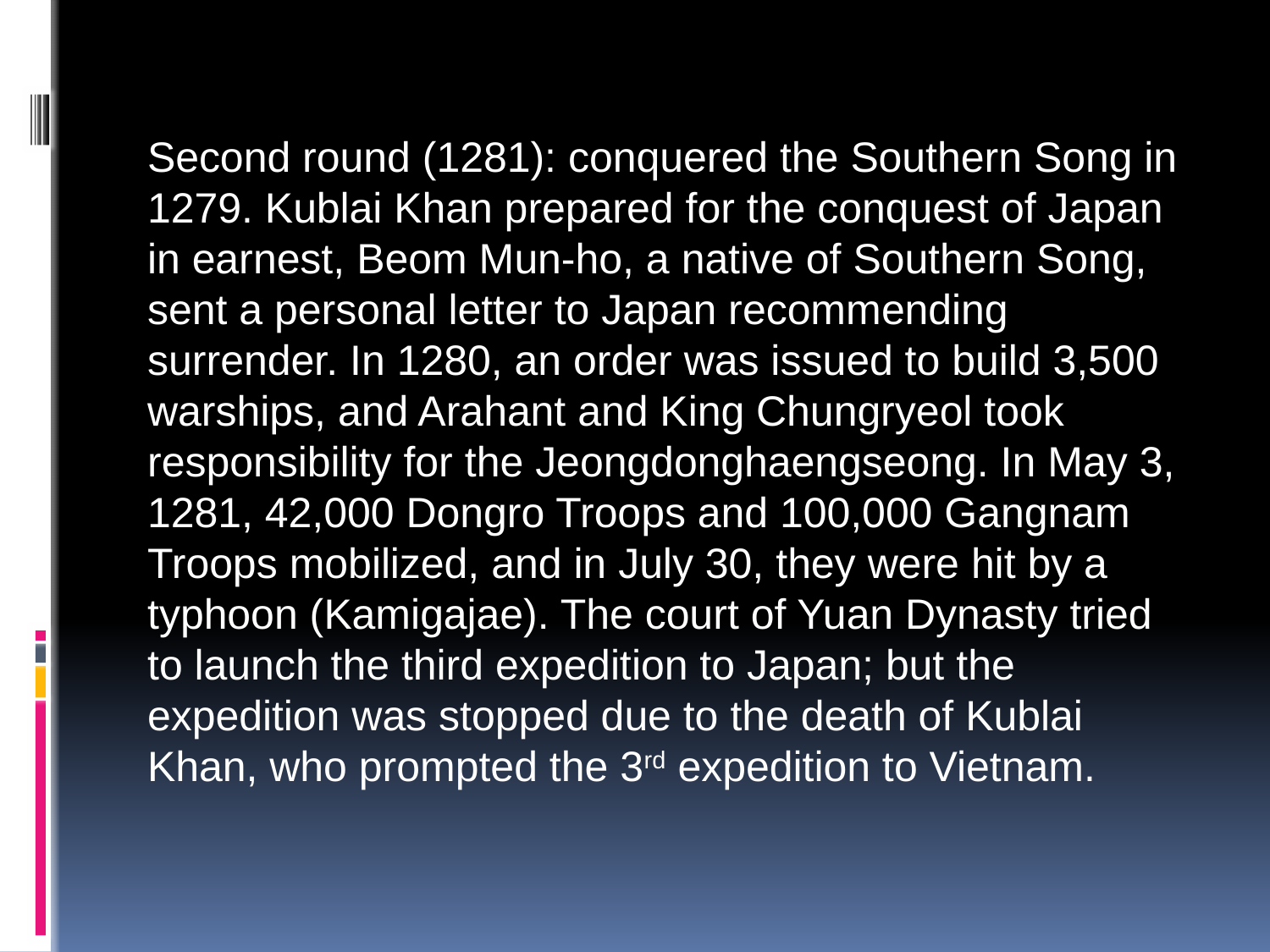

#
Second round (1281): conquered the Southern Song in 1279. Kublai Khan prepared for the conquest of Japan in earnest, Beom Mun-ho, a native of Southern Song, sent a personal letter to Japan recommending surrender. In 1280, an order was issued to build 3,500 warships, and Arahant and King Chungryeol took responsibility for the Jeongdonghaengseong. In May 3, 1281, 42,000 Dongro Troops and 100,000 Gangnam Troops mobilized, and in July 30, they were hit by a typhoon (Kamigajae). The court of Yuan Dynasty tried to launch the third expedition to Japan; but the expedition was stopped due to the death of Kublai Khan, who prompted the 3rd expedition to Vietnam.